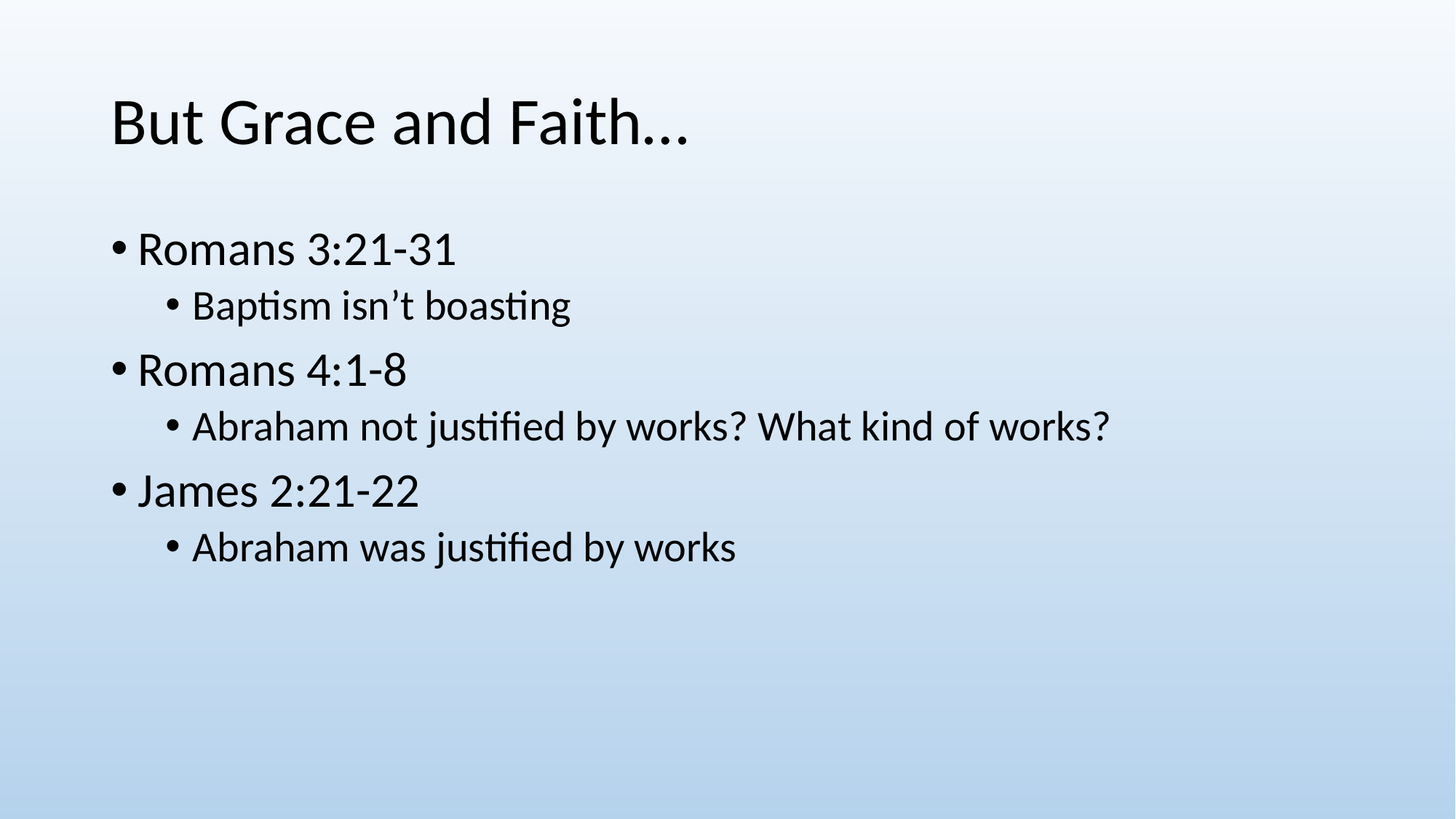

# But Grace and Faith…
Romans 3:21-31
Baptism isn’t boasting
Romans 4:1-8
Abraham not justified by works? What kind of works?
James 2:21-22
Abraham was justified by works